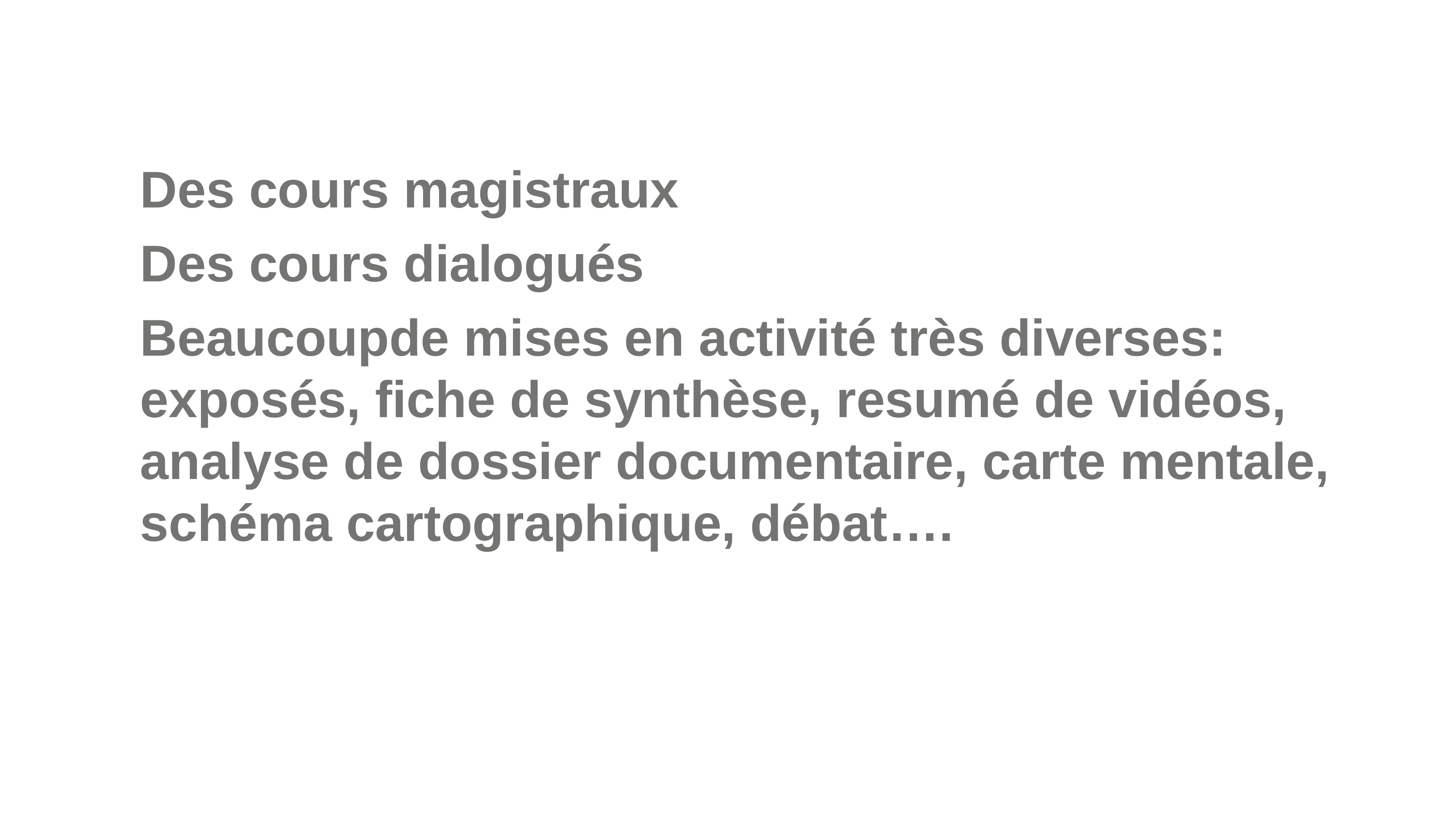

Des cours magistraux
Des cours dialogués
Beaucoupde mises en activité très diverses: exposés, fiche de synthèse, resumé de vidéos, analyse de dossier documentaire, carte mentale, schéma cartographique, débat….